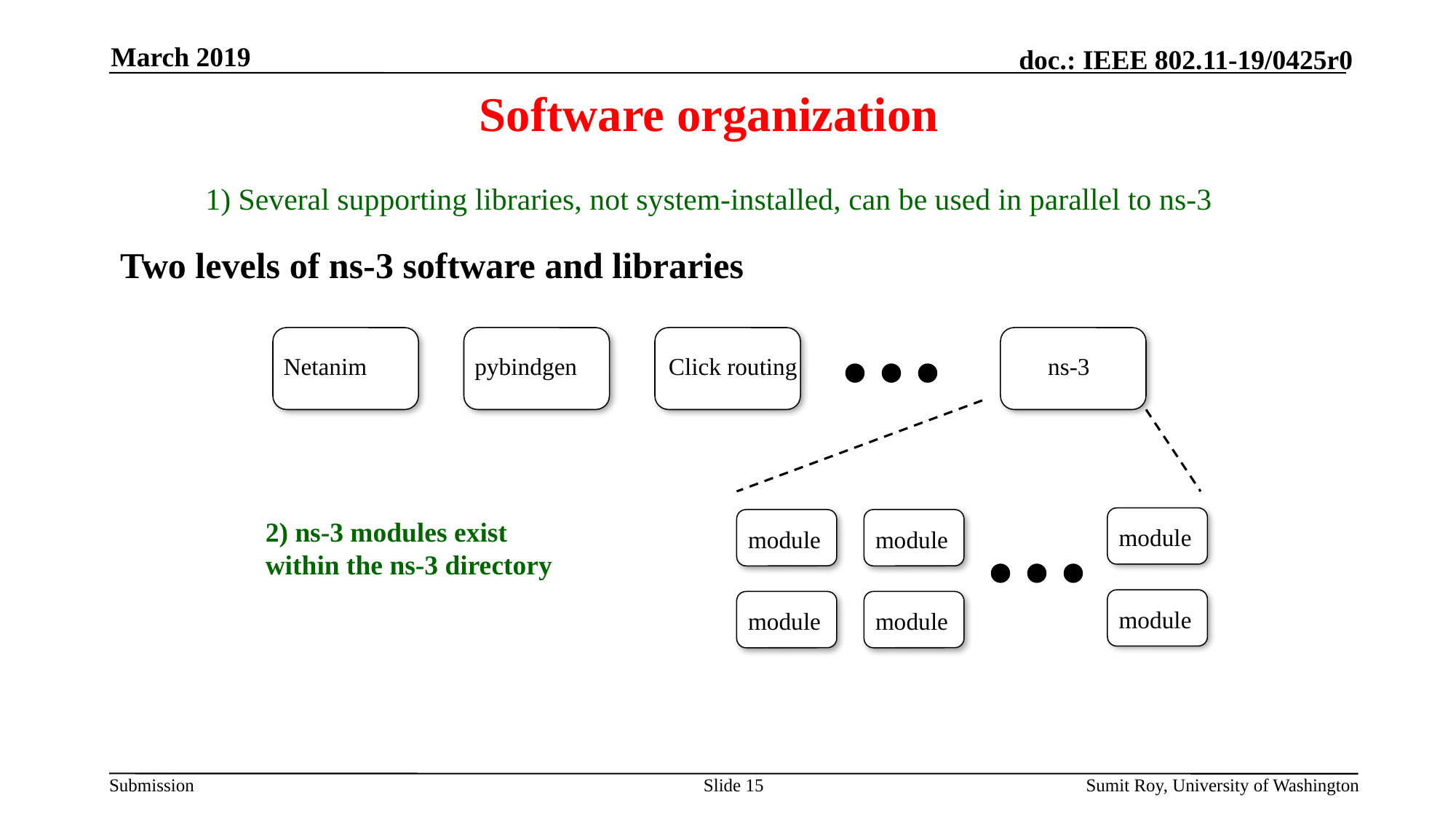

March 2019
# Software organization
1) Several supporting libraries, not system-installed, can be used in parallel to ns-3
Two levels of ns-3 software and libraries

Netanim
pybindgen
Click routing
ns-3

module

module

module

module

module

module
2) ns-3 modules exist
within the ns-3 directory
Slide 15
Sumit Roy, University of Washington